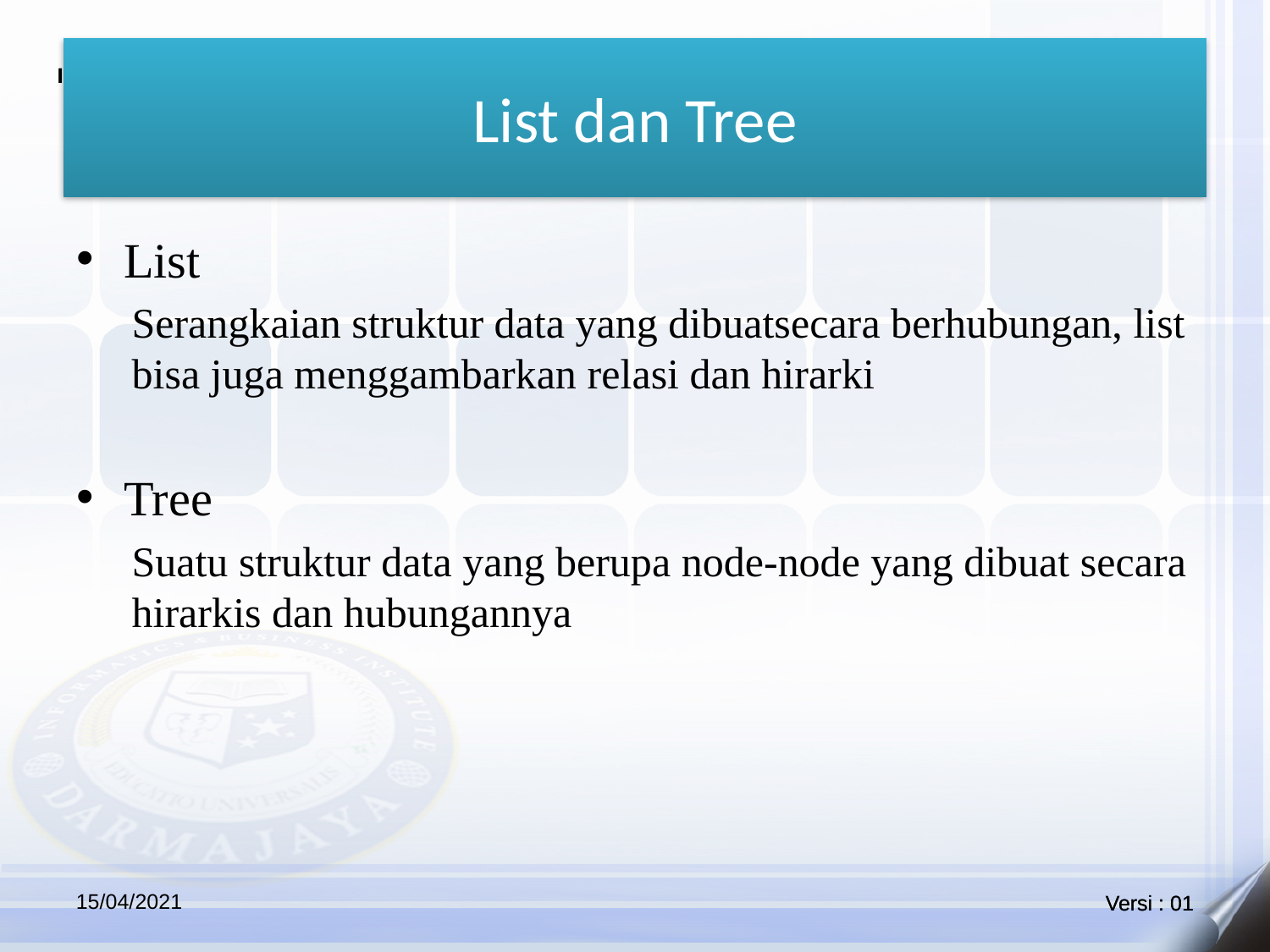

# List dan Tree
List
Serangkaian struktur data yang dibuatsecara berhubungan, list bisa juga menggambarkan relasi dan hirarki

Tree
Suatu struktur data yang berupa node-node yang dibuat secara hirarkis dan hubungannya
15/04/2021